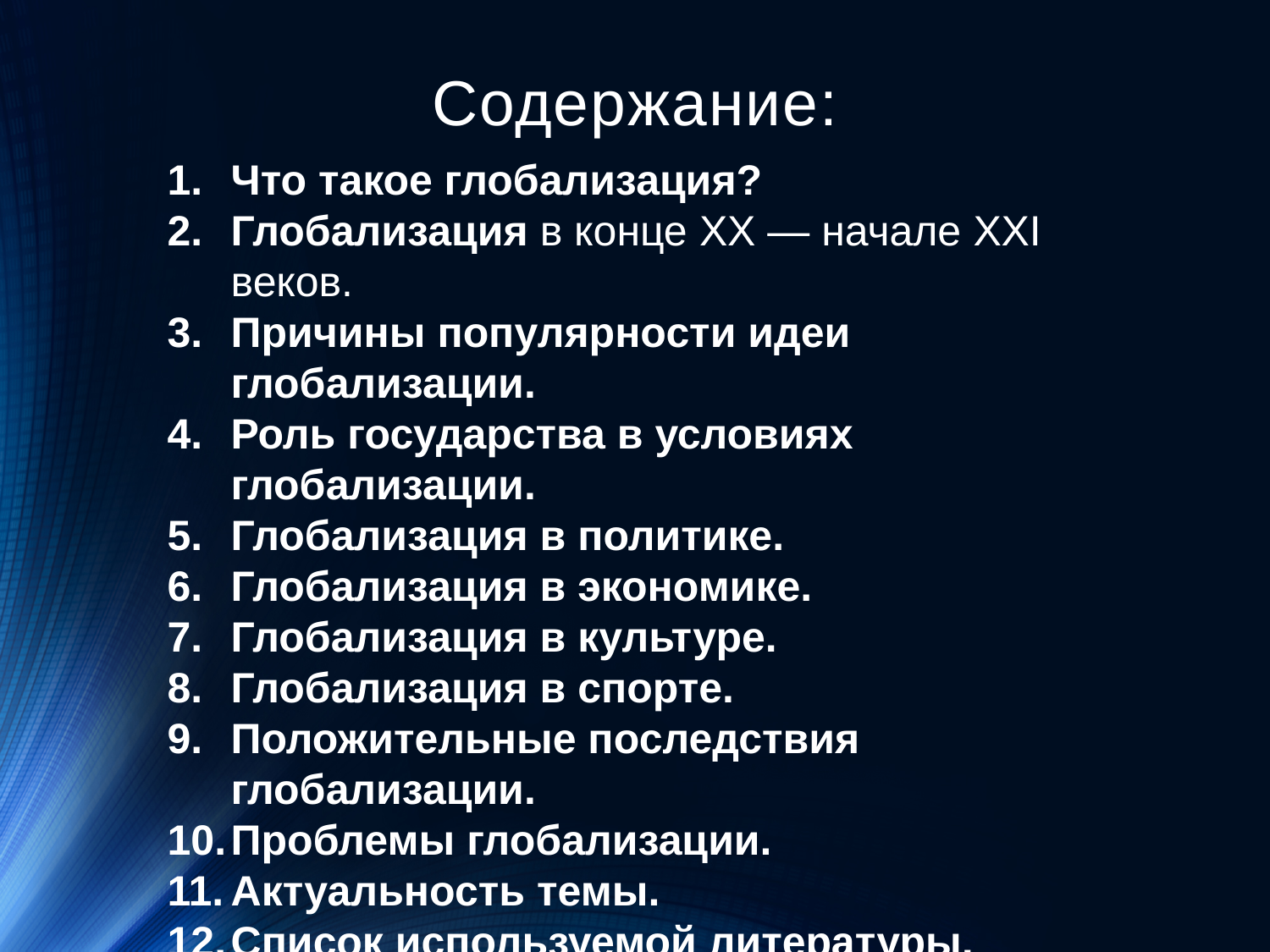

# Содержание:
Что такое глобализация?
Глобализация в конце XX — начале XXI веков.
Причины популярности идеи глобализации.
Роль государства в условиях глобализации.
Глобализация в политике.
Глобализация в экономике.
Глобализация в культуре.
Глобализация в спорте.
Положительные последствия глобализации.
Проблемы глобализации.
Актуальность темы.
Список используемой литературы, источников, электронных ресурсов.